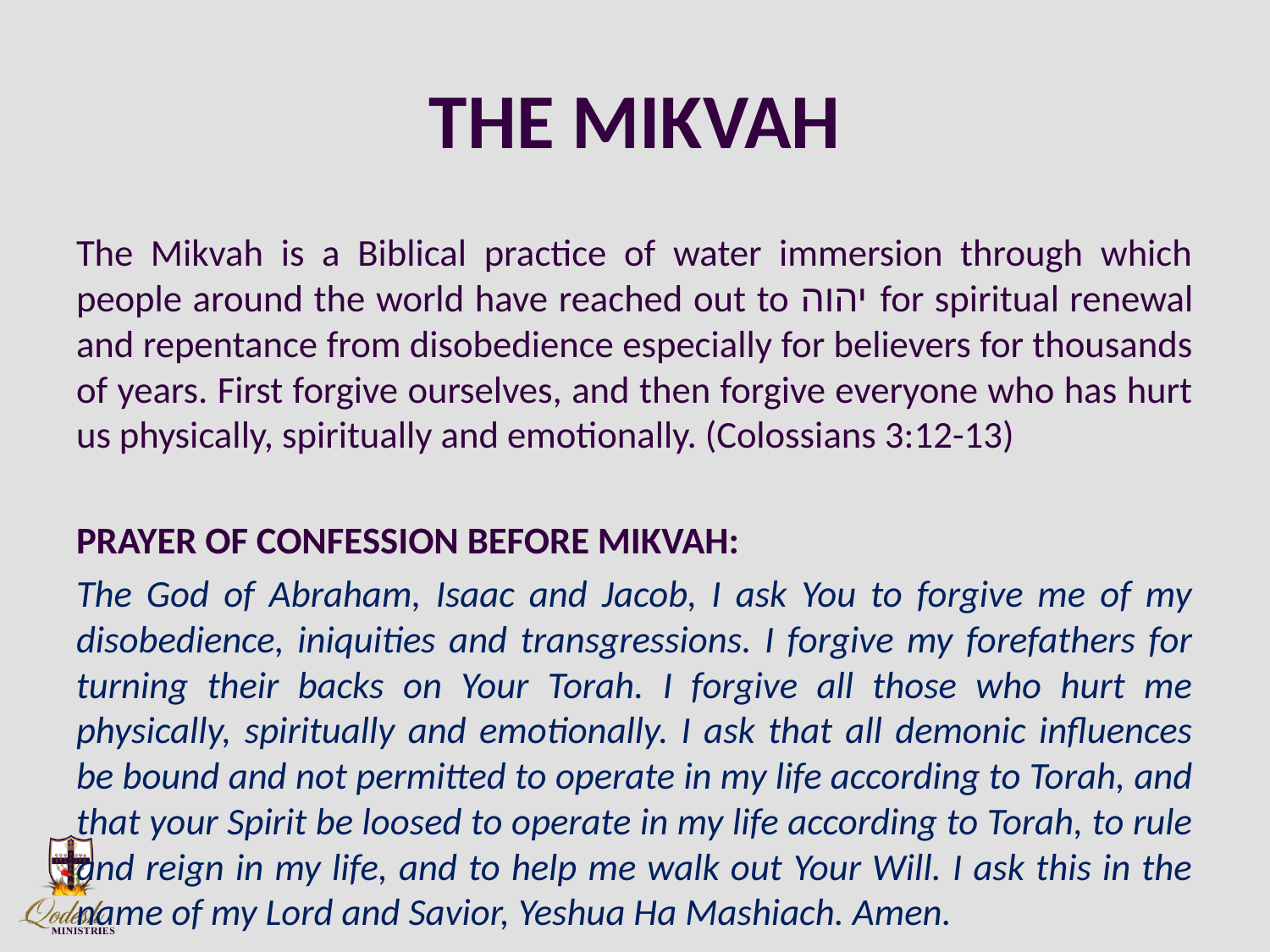

# THE MIKVAH
The Mikvah is a Biblical practice of water immersion through which people around the world have reached out to יהוה for spiritual renewal and repentance from disobedience especially for believers for thousands of years. First forgive ourselves, and then forgive everyone who has hurt us physically, spiritually and emotionally. (Colossians 3:12-13)

PRAYER OF CONFESSION BEFORE MIKVAH:
The God of Abraham, Isaac and Jacob, I ask You to forgive me of my disobedience, iniquities and transgressions. I forgive my forefathers for turning their backs on Your Torah. I forgive all those who hurt me physically, spiritually and emotionally. I ask that all demonic influences be bound and not permitted to operate in my life according to Torah, and that your Spirit be loosed to operate in my life according to Torah, to rule and reign in my life, and to help me walk out Your Will. I ask this in the name of my Lord and Savior, Yeshua Ha Mashiach. Amen.